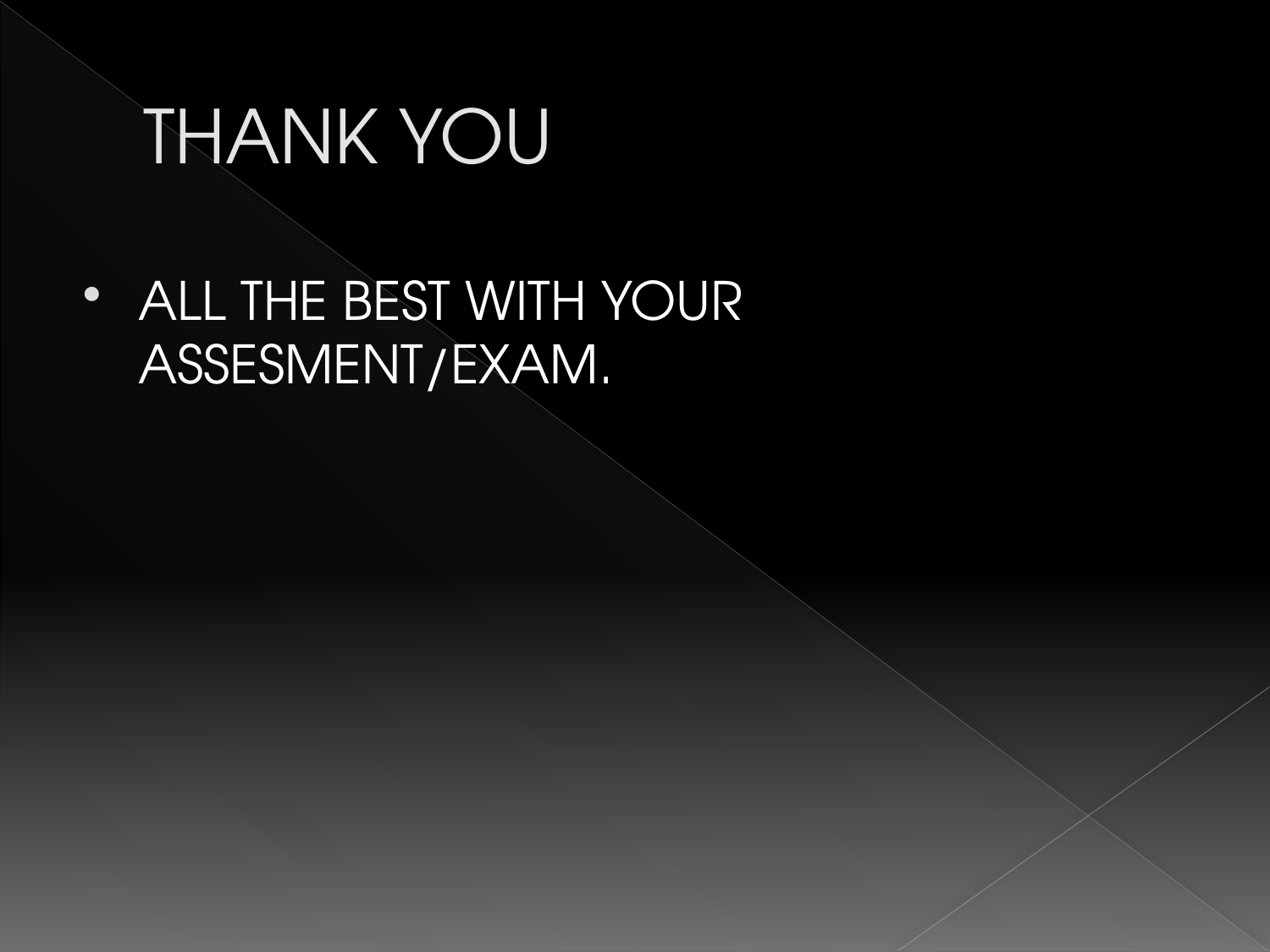

# THANK YOU
ALL THE BEST WITH YOUR ASSESMENT/EXAM.